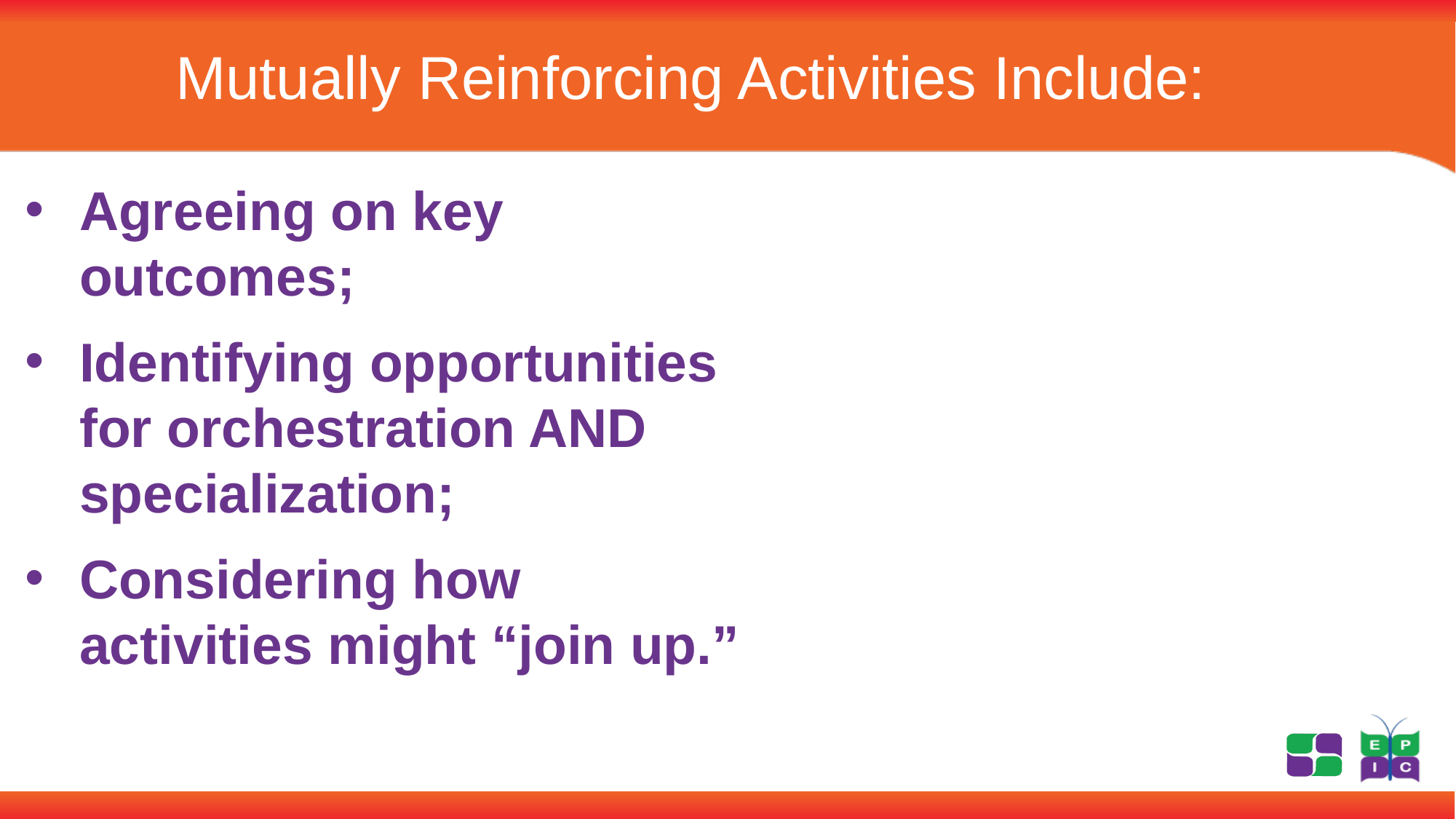

# Mutually Reinforcing Activities Include:
Agreeing on key outcomes;
Identifying opportunities for orchestration AND specialization;
Considering how activities might “join up.”